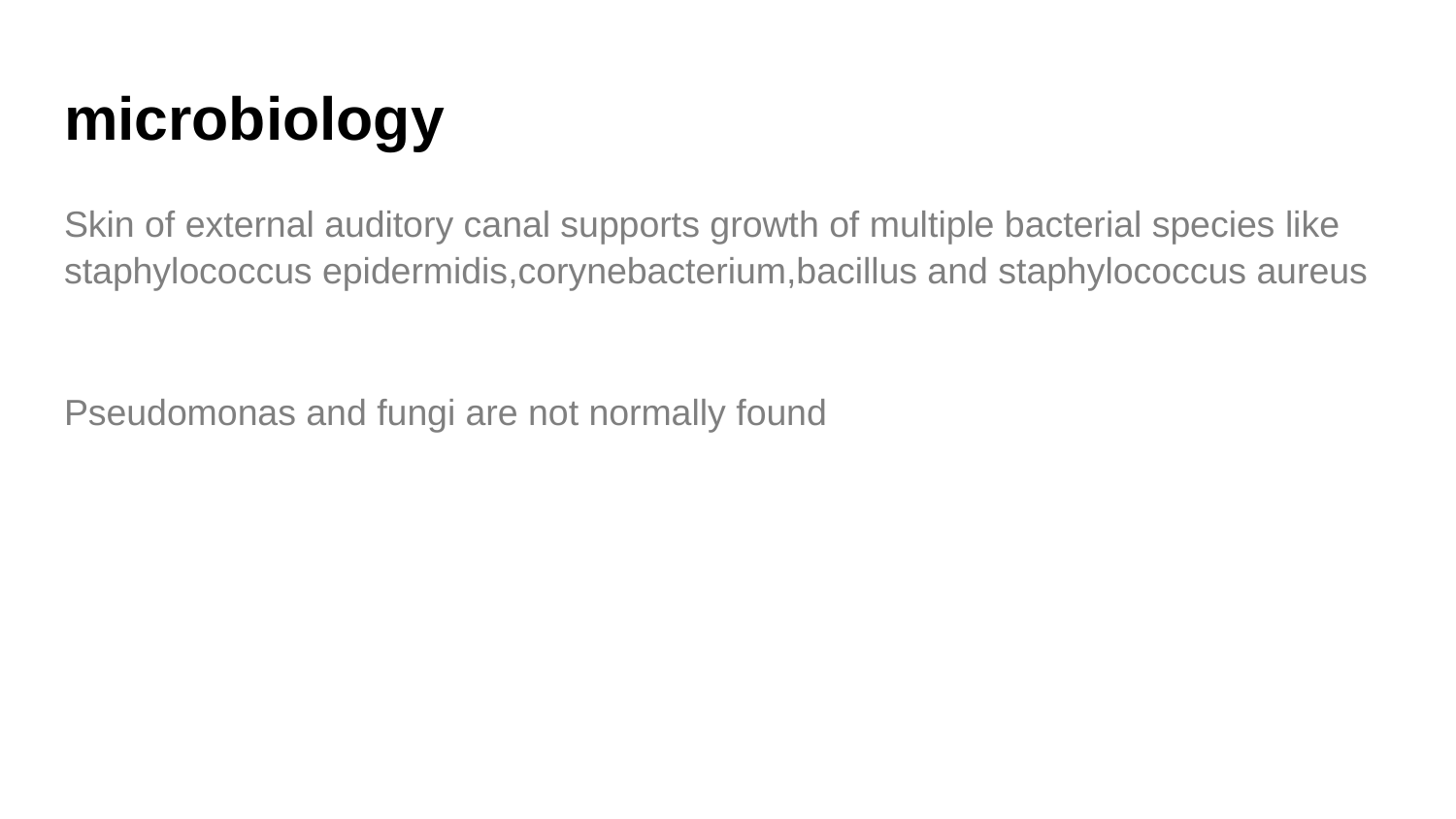

# microbiology
Skin of external auditory canal supports growth of multiple bacterial species like staphylococcus epidermidis,corynebacterium,bacillus and staphylococcus aureus

Pseudomonas and fungi are not normally found